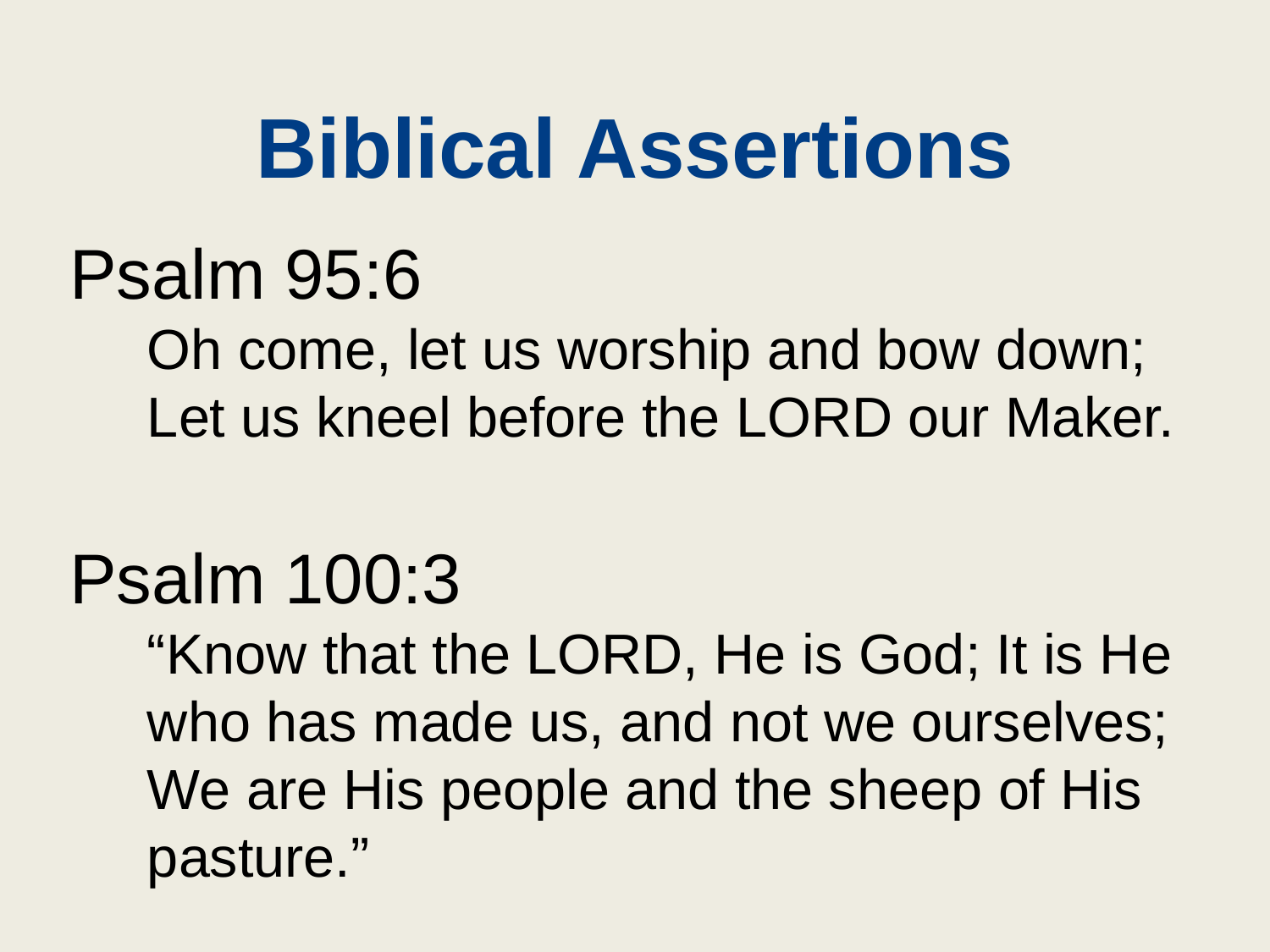

# Biblical Assertions
Psalm 95:6
Oh come, let us worship and bow down; Let us kneel before the LORD our Maker.

Psalm 100:3
“Know that the LORD, He is God; It is He who has made us, and not we ourselves; We are His people and the sheep of His pasture.”